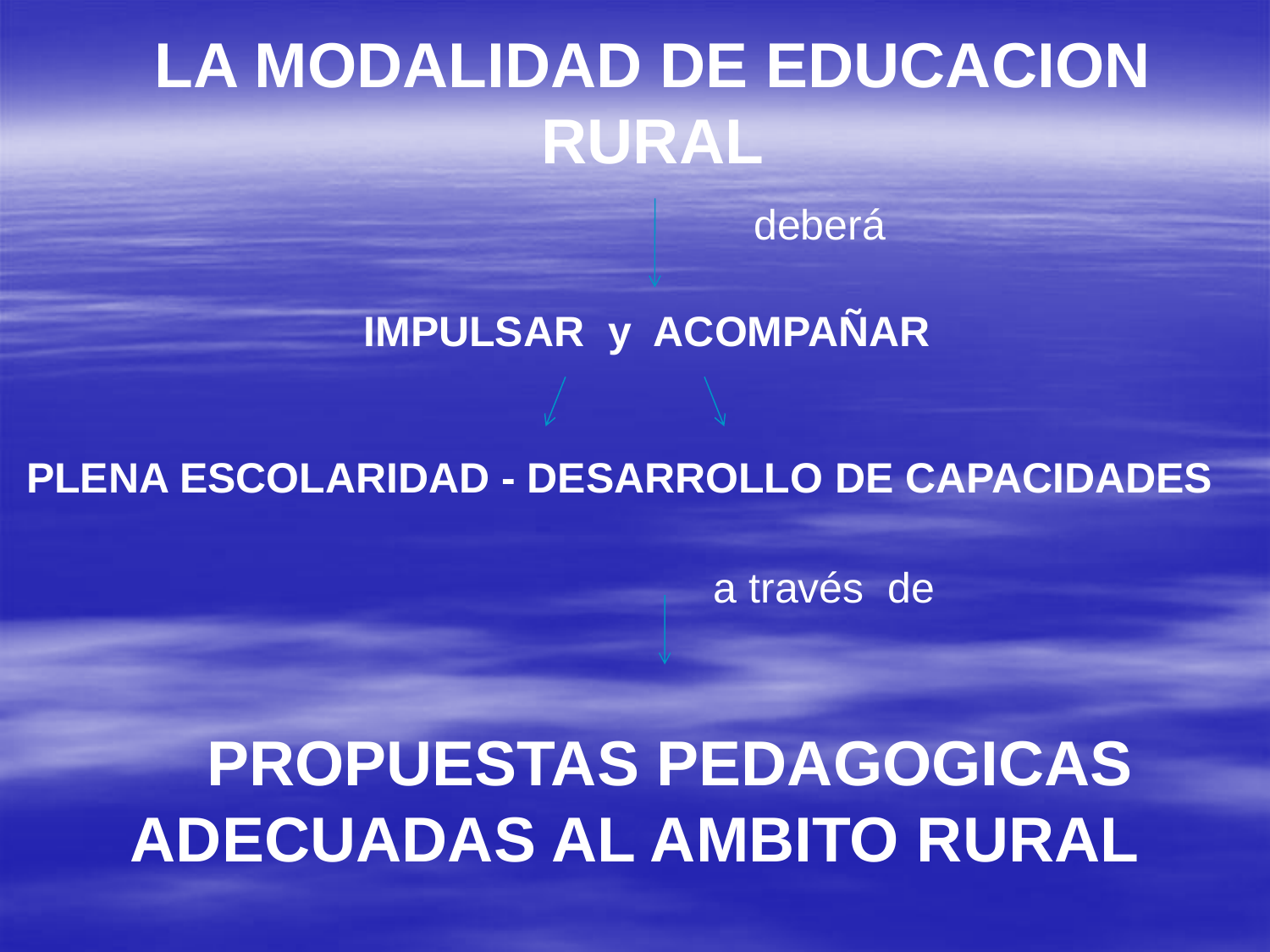

# LA MODALIDAD DE EDUCACION RURAL deberá
  IMPULSAR  y  ACOMPAÑAR

 PLENA ESCOLARIDAD - DESARROLLO DE CAPACIDADES

                                                                        a través  de

    PROPUESTAS PEDAGOGICAS ADECUADAS AL AMBITO RURAL